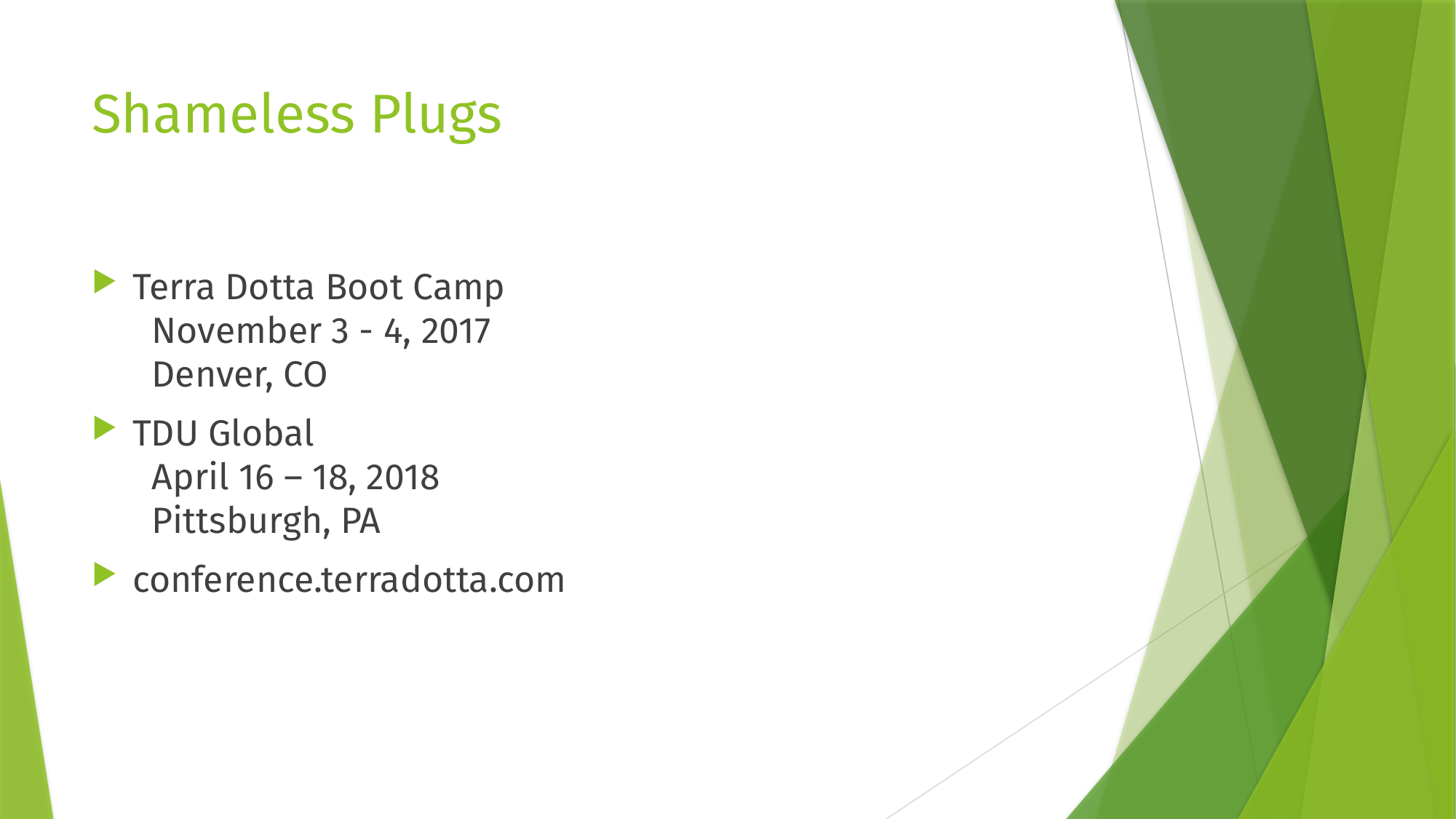

# Shameless Plugs
Terra Dotta Boot Camp
  November 3 - 4, 2017
  Denver, CO
TDU Global
  April 16 – 18, 2018
  Pittsburgh, PA
conference.terradotta.com